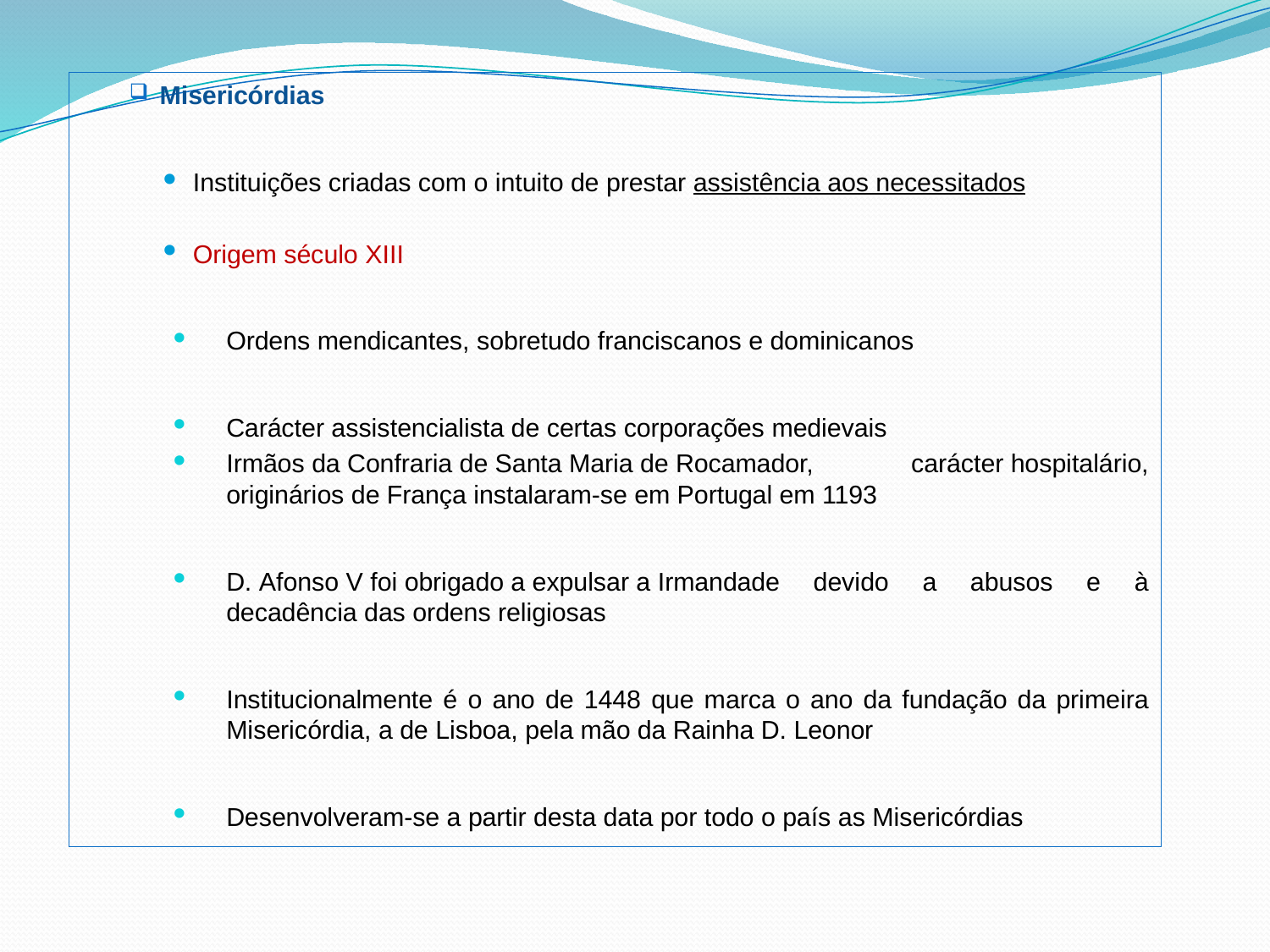

Misericórdias

Instituições criadas com o intuito de prestar assistência aos necessitados

Origem século XIII

Ordens mendicantes, sobretudo franciscanos e dominicanos

Carácter assistencialista de certas corporações medievais
Irmãos da Confraria de Santa Maria de Rocamador, carácter hospitalário, originários de França instalaram-se em Portugal em 1193

D. Afonso V foi obrigado a expulsar a Irmandade devido a abusos e à decadência das ordens religiosas

Institucionalmente é o ano de 1448 que marca o ano da fundação da primeira Misericórdia, a de Lisboa, pela mão da Rainha D. Leonor

Desenvolveram-se a partir desta data por todo o país as Misericórdias